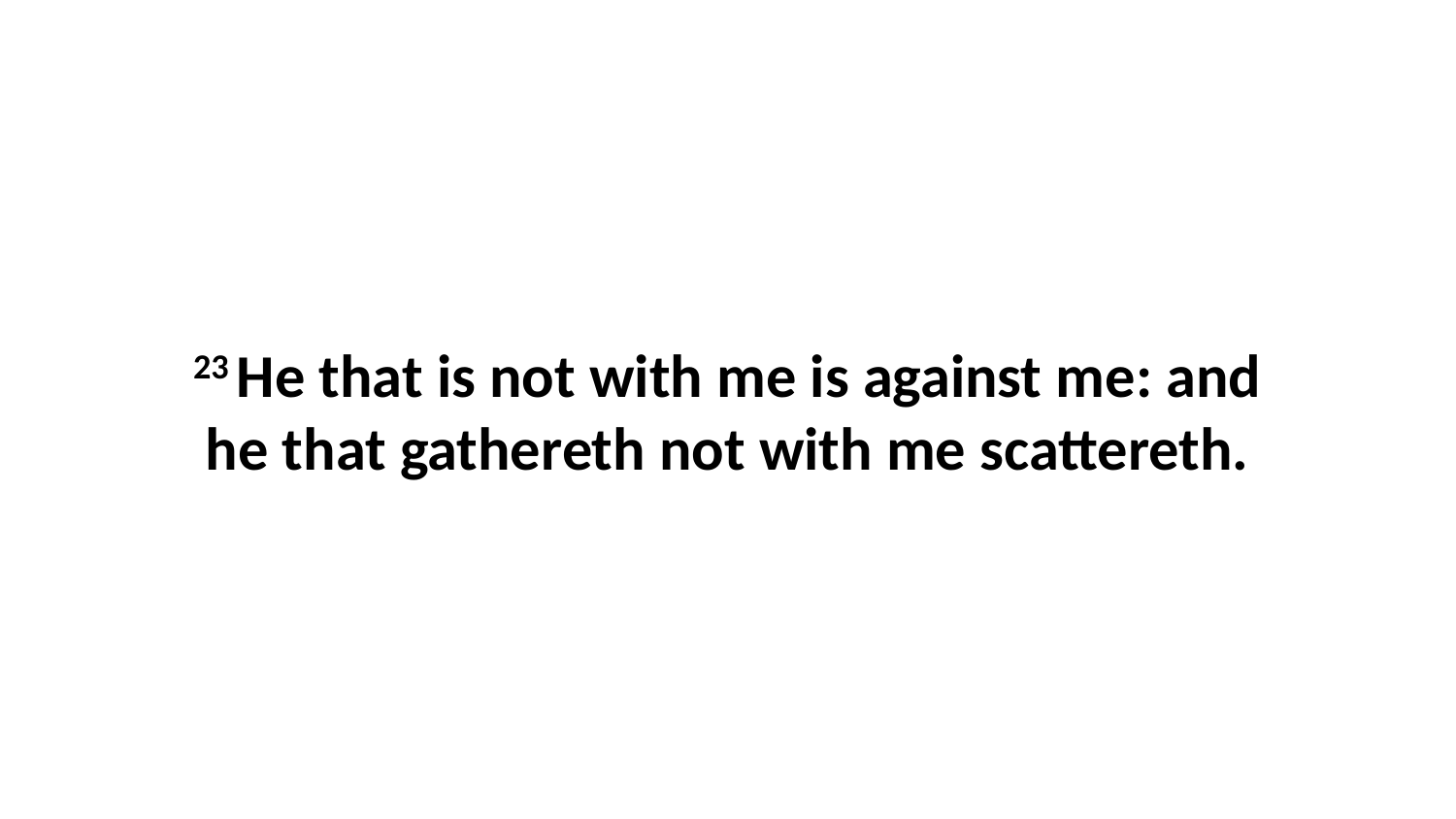

23 He that is not with me is against me: and he that gathereth not with me scattereth.